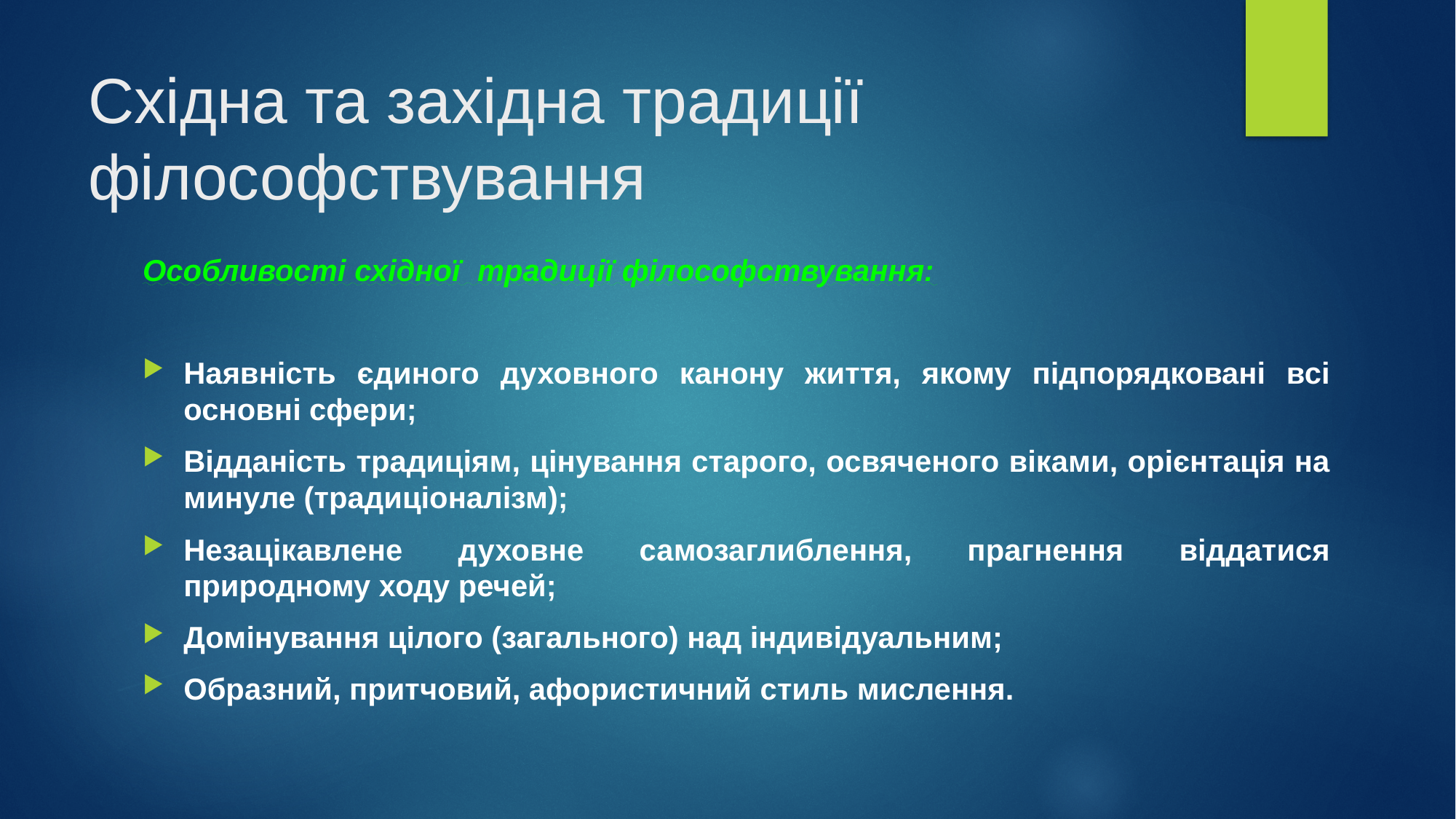

# Східна та західна традиції філософствування
Особливості східної  традиції філософствування:

Наявність єдиного духовного канону життя, якому підпорядковані всі основні сфери;
Відданість традиціям, цінування старого, освяченого віками, орієнтація на минуле (традиціоналізм);
Незацікавлене духовне самозаглиблення, прагнення віддатися природному ходу речей;
Домінування цілого (загального) над індивідуальним;
Образний, притчовий, афористичний стиль мислення.